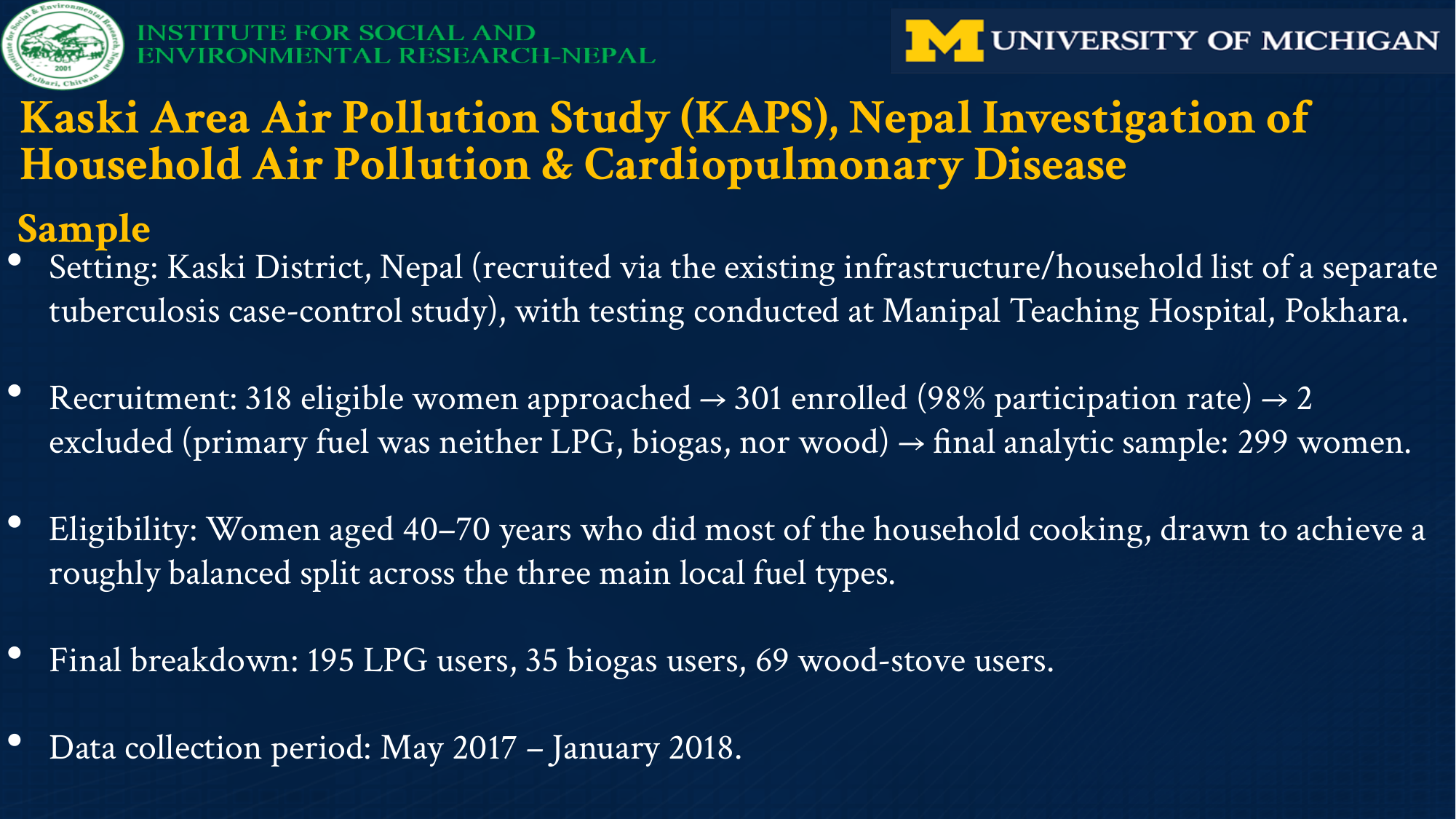

Kaski Area Air Pollution Study (KAPS), Nepal Investigation of Household Air Pollution & Cardiopulmonary Disease
Sample
Setting: Kaski District, Nepal (recruited via the existing infrastructure/household list of a separate tuberculosis case-control study), with testing conducted at Manipal Teaching Hospital, Pokhara.

Recruitment: 318 eligible women approached → 301 enrolled (98% participation rate) → 2 excluded (primary fuel was neither LPG, biogas, nor wood) → final analytic sample: 299 women.

Eligibility: Women aged 40–70 years who did most of the household cooking, drawn to achieve a roughly balanced split across the three main local fuel types.

Final breakdown: 195 LPG users, 35 biogas users, 69 wood-stove users.

Data collection period: May 2017 – January 2018.